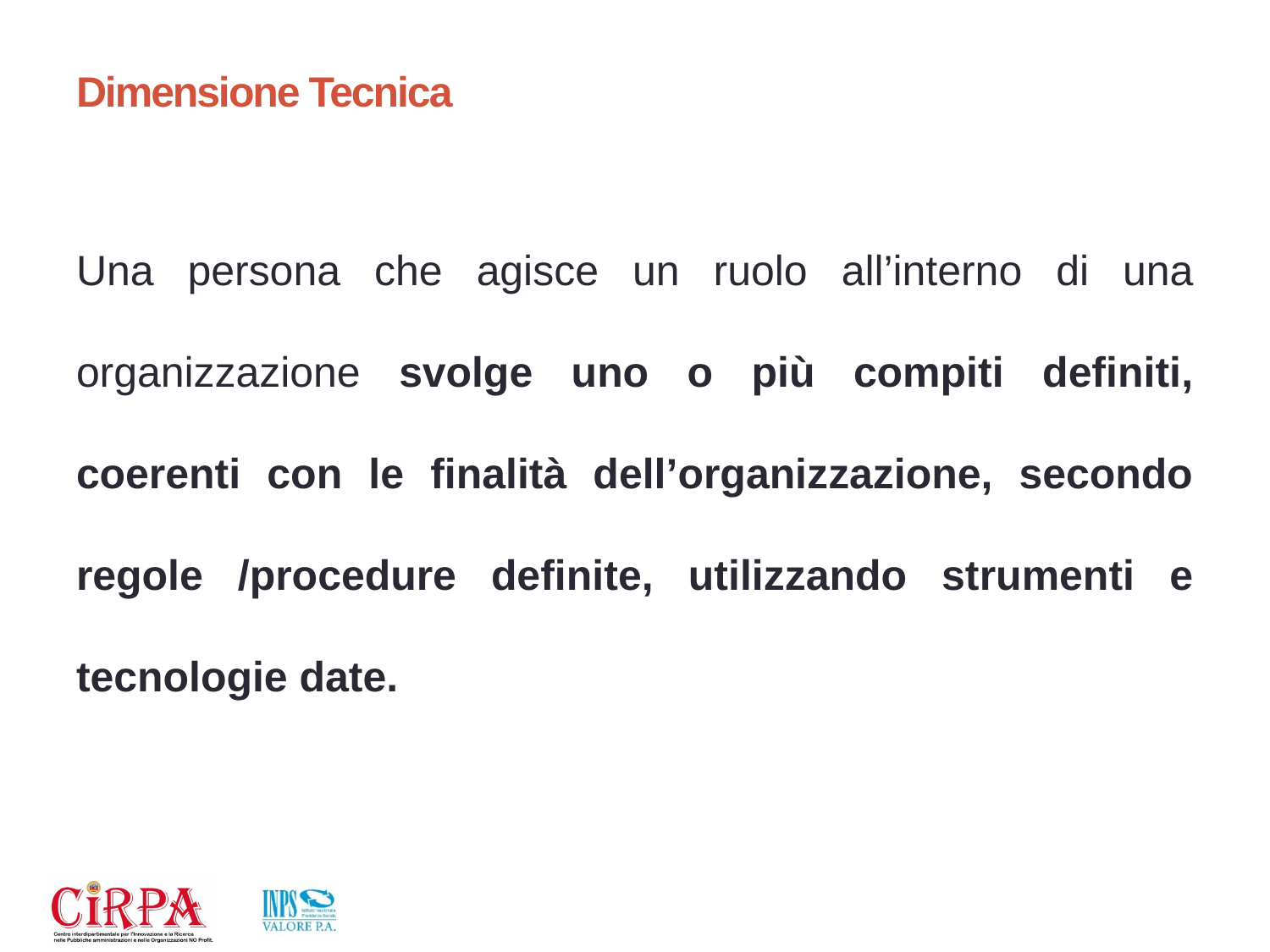

# Dimensione Tecnica
Una persona che agisce un ruolo all’interno di una organizzazione svolge uno o più compiti definiti, coerenti con le finalità dell’organizzazione, secondo regole /procedure definite, utilizzando strumenti e tecnologie date.